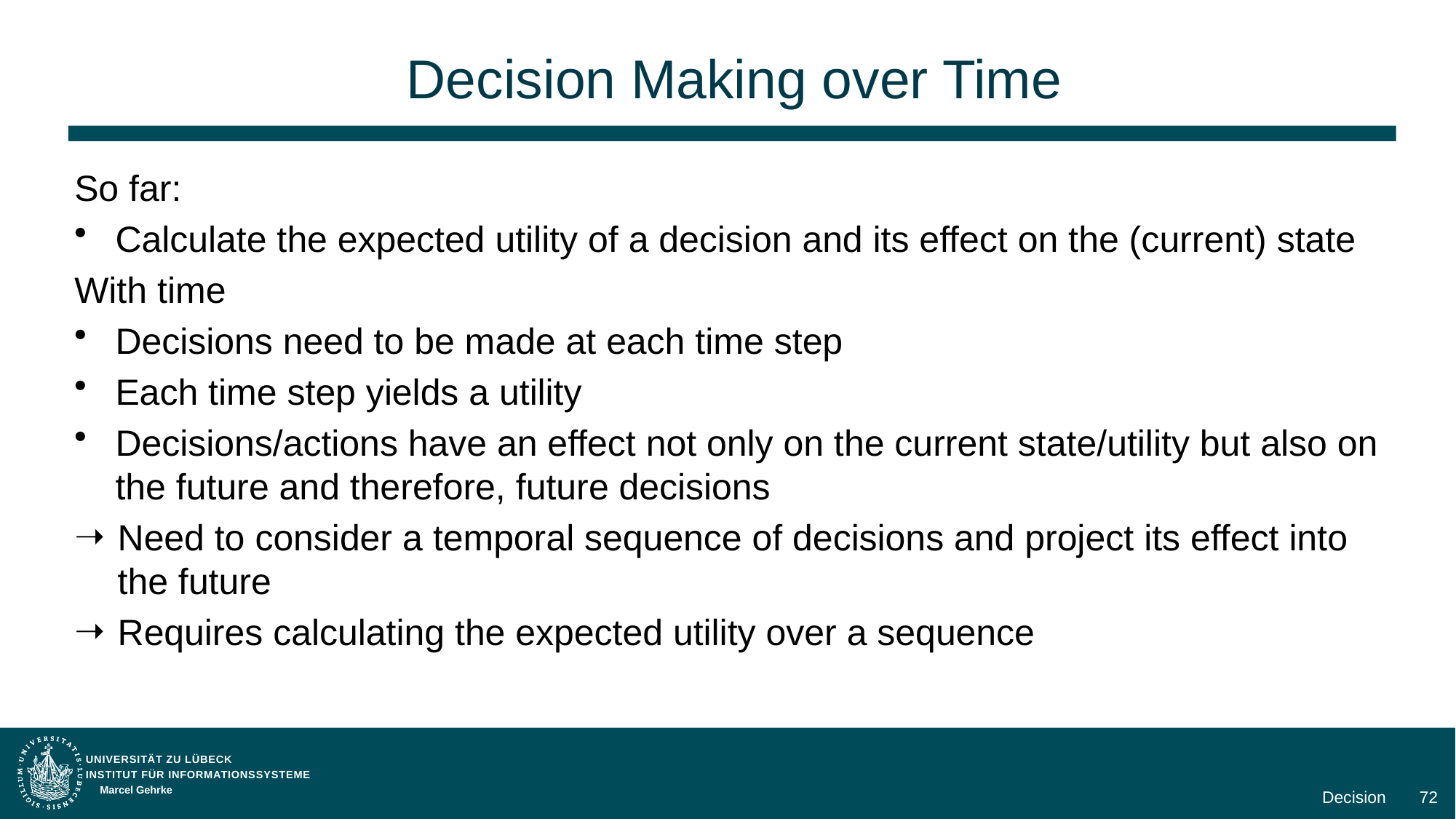

# Decision Making over Time
So far:
Calculate the expected utility of a decision and its effect on the (current) state
With time
Decisions need to be made at each time step
Each time step yields a utility
Decisions/actions have an effect not only on the current state/utility but also on the future and therefore, future decisions
Need to consider a temporal sequence of decisions and project its effect into the future
Requires calculating the expected utility over a sequence

Marcel Gehrke
Decision
72